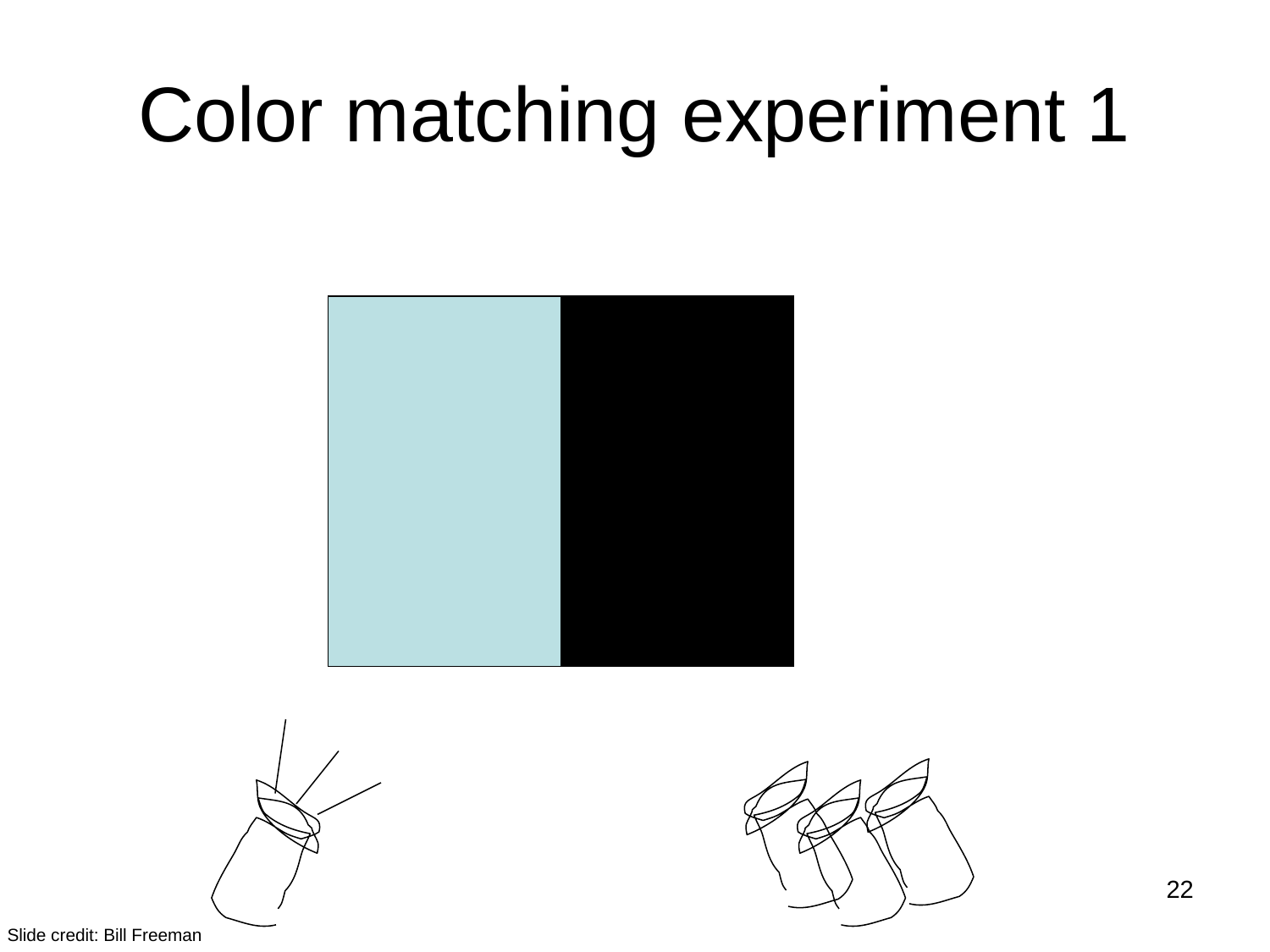

# Color matching experiment 1

22
Slide credit: Bill Freeman